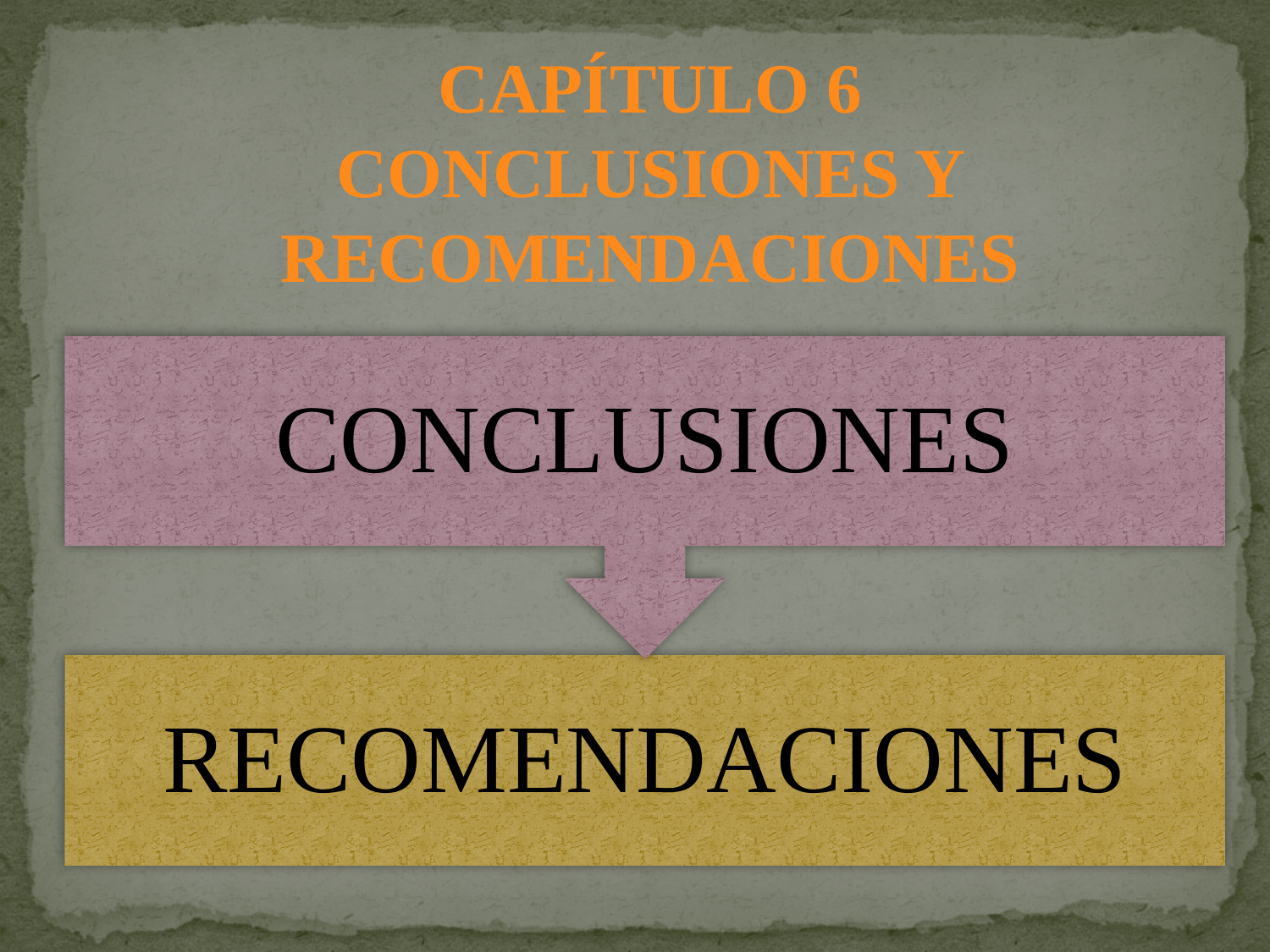

CAPÍTULO 6
CONCLUSIONES Y RECOMENDACIONES
RECOMENDACIONES
CONCLUSIONES